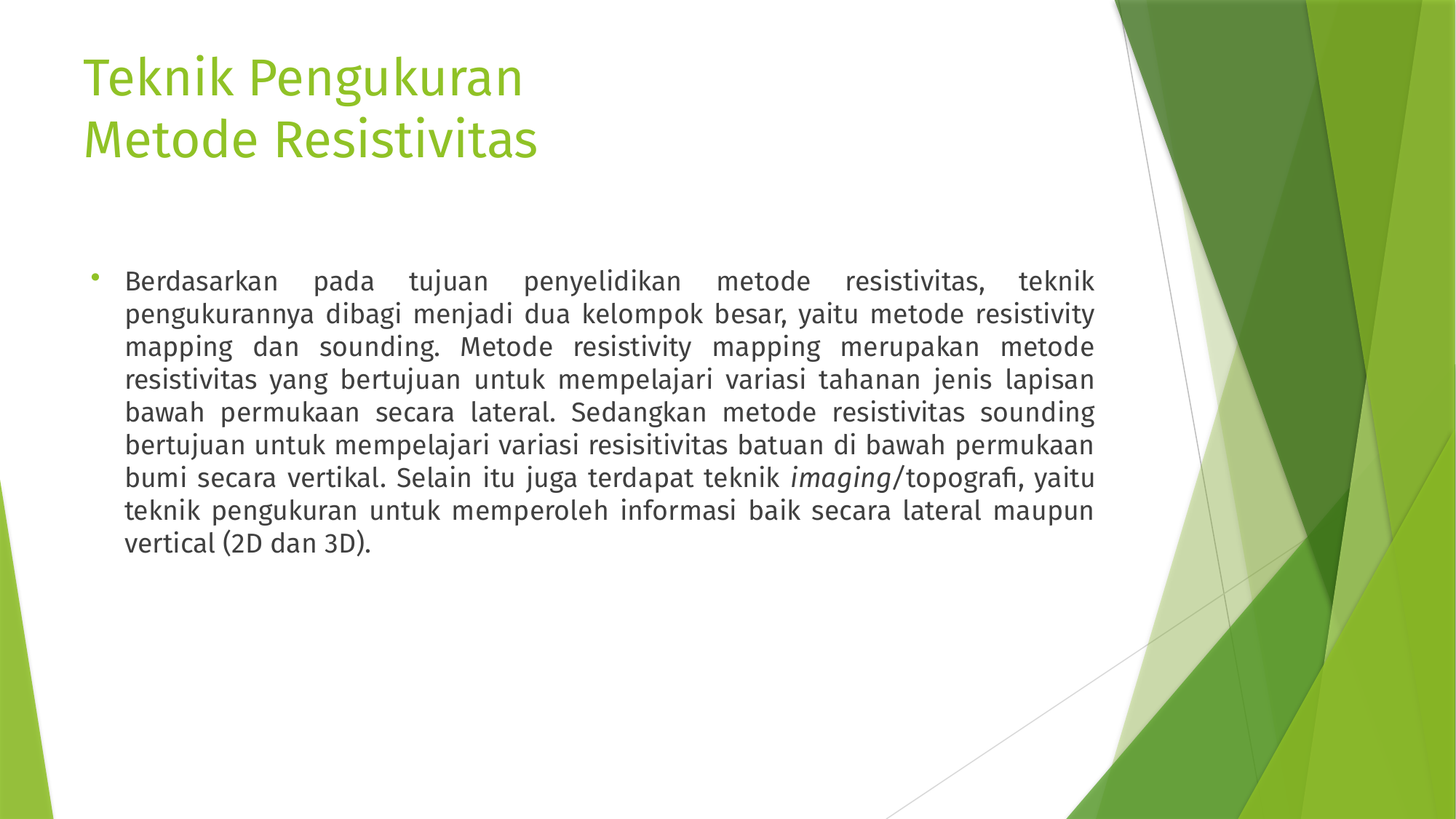

# Teknik Pengukuran Metode Resistivitas
Berdasarkan pada tujuan penyelidikan metode resistivitas, teknik pengukurannya dibagi menjadi dua kelompok besar, yaitu metode resistivity mapping dan sounding. Metode resistivity mapping merupakan metode resistivitas yang bertujuan untuk mempelajari variasi tahanan jenis lapisan bawah permukaan secara lateral. Sedangkan metode resistivitas sounding bertujuan untuk mempelajari variasi resisitivitas batuan di bawah permukaan bumi secara vertikal. Selain itu juga terdapat teknik imaging/topografi, yaitu teknik pengukuran untuk memperoleh informasi baik secara lateral maupun vertical (2D dan 3D).